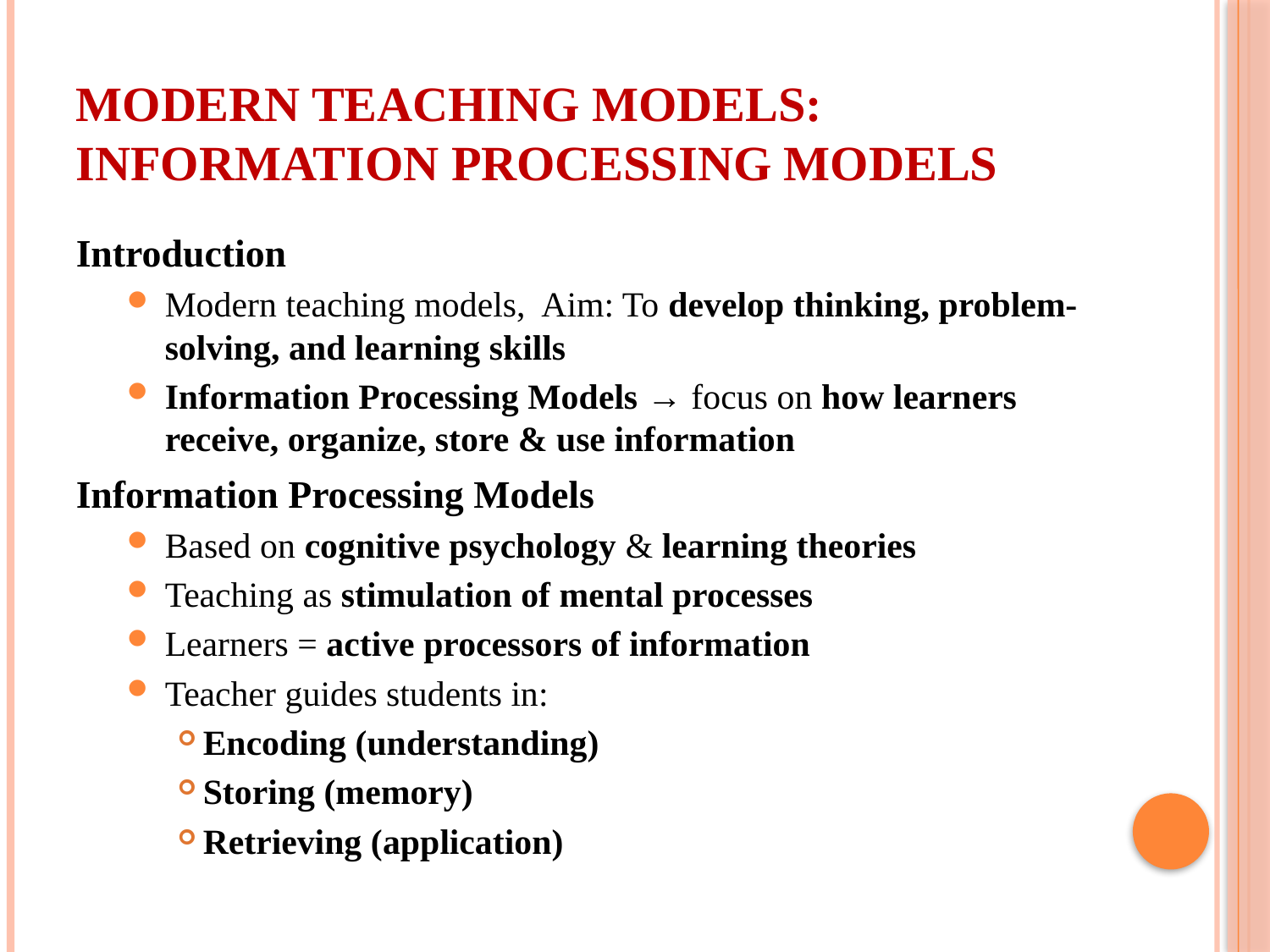

# Modern Teaching Models: Information Processing Models
Introduction
Modern teaching models,  Aim: To develop thinking, problem-solving, and learning skills
Information Processing Models → focus on how learners receive, organize, store & use information
Information Processing Models
Based on cognitive psychology & learning theories
Teaching as stimulation of mental processes
Learners = active processors of information
Teacher guides students in:
Encoding (understanding)
Storing (memory)
Retrieving (application)